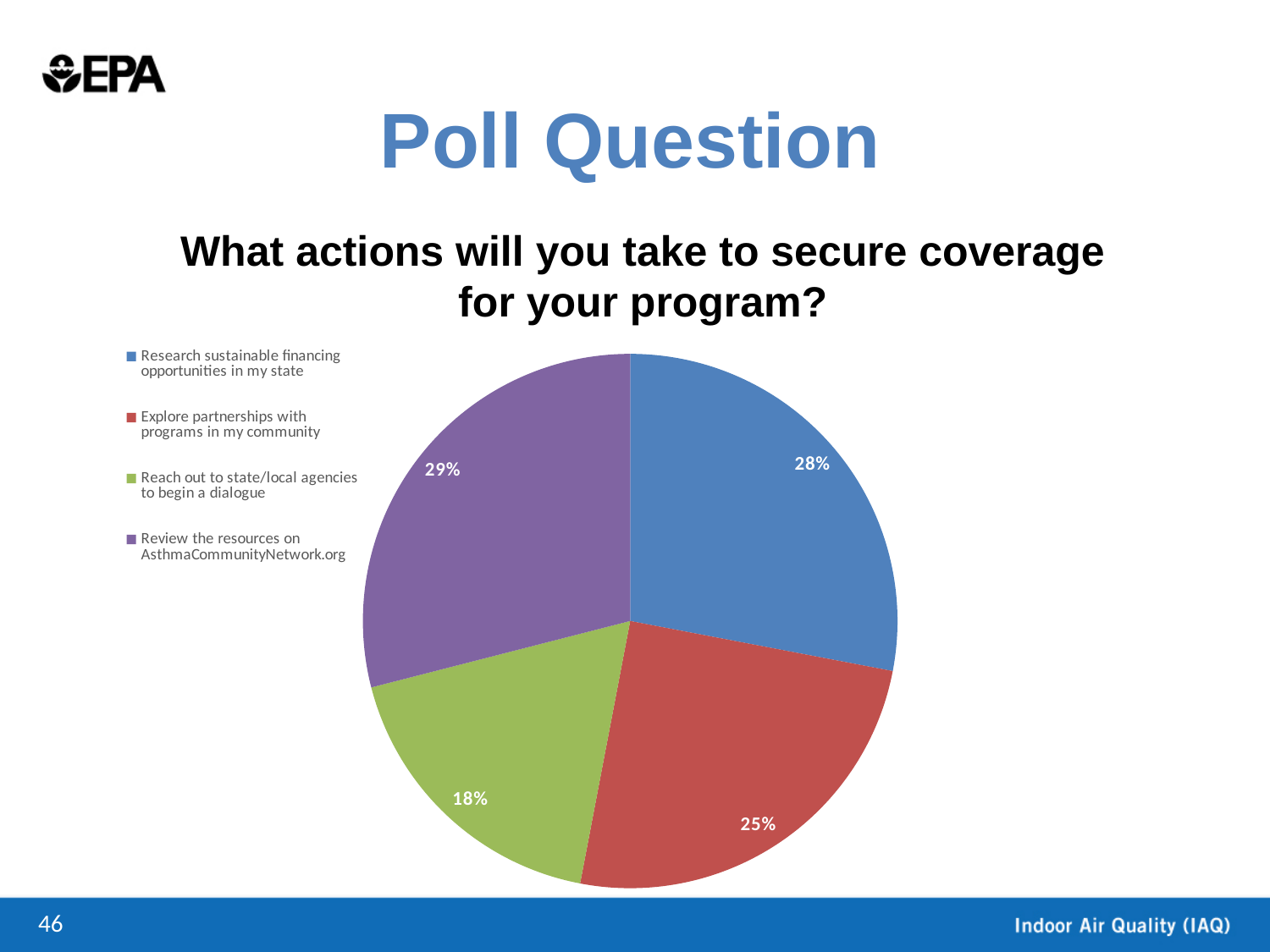

Poll Question
What actions will you take to secure coverage
for your program?

### Chart

| Category |  |
|---|---|
| Research sustainable financing opportunities in my state | 0.28 |
| Explore partnerships with programs in my community | 0.25 |
| Reach out to state/local agencies to begin a dialogue | 0.18 |
| Review the resources on AsthmaCommunityNetwork.org | 0.29 |